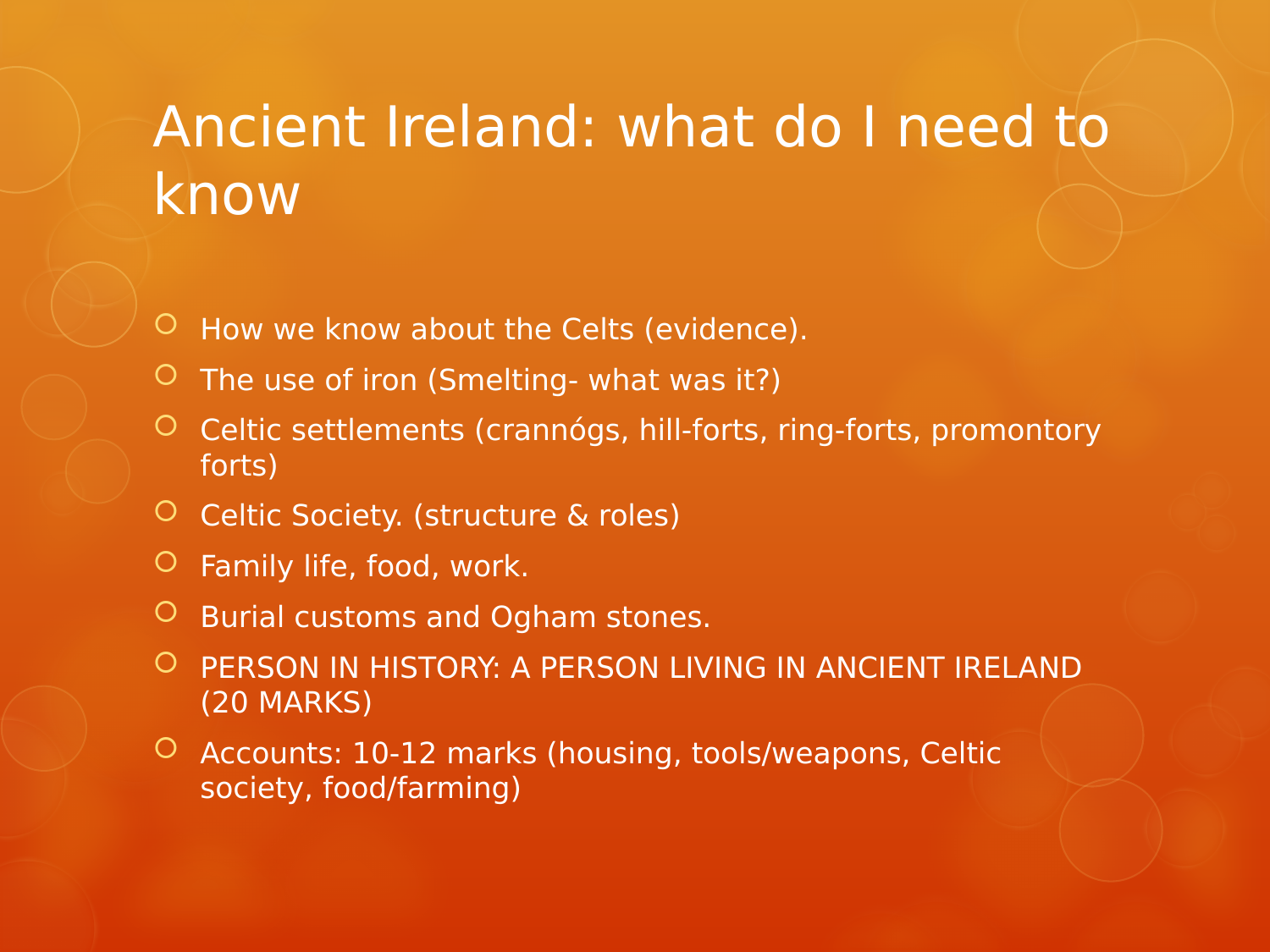

# Ancient Ireland: what do I need to know

How we know about the Celts (evidence).
The use of iron (Smelting- what was it?)
Celtic settlements (crannógs, hill-forts, ring-forts, promontory forts)
Celtic Society. (structure & roles)
Family life, food, work.
Burial customs and Ogham stones.
PERSON IN HISTORY: A PERSON LIVING IN ANCIENT IRELAND (20 MARKS)
Accounts: 10-12 marks (housing, tools/weapons, Celtic society, food/farming)